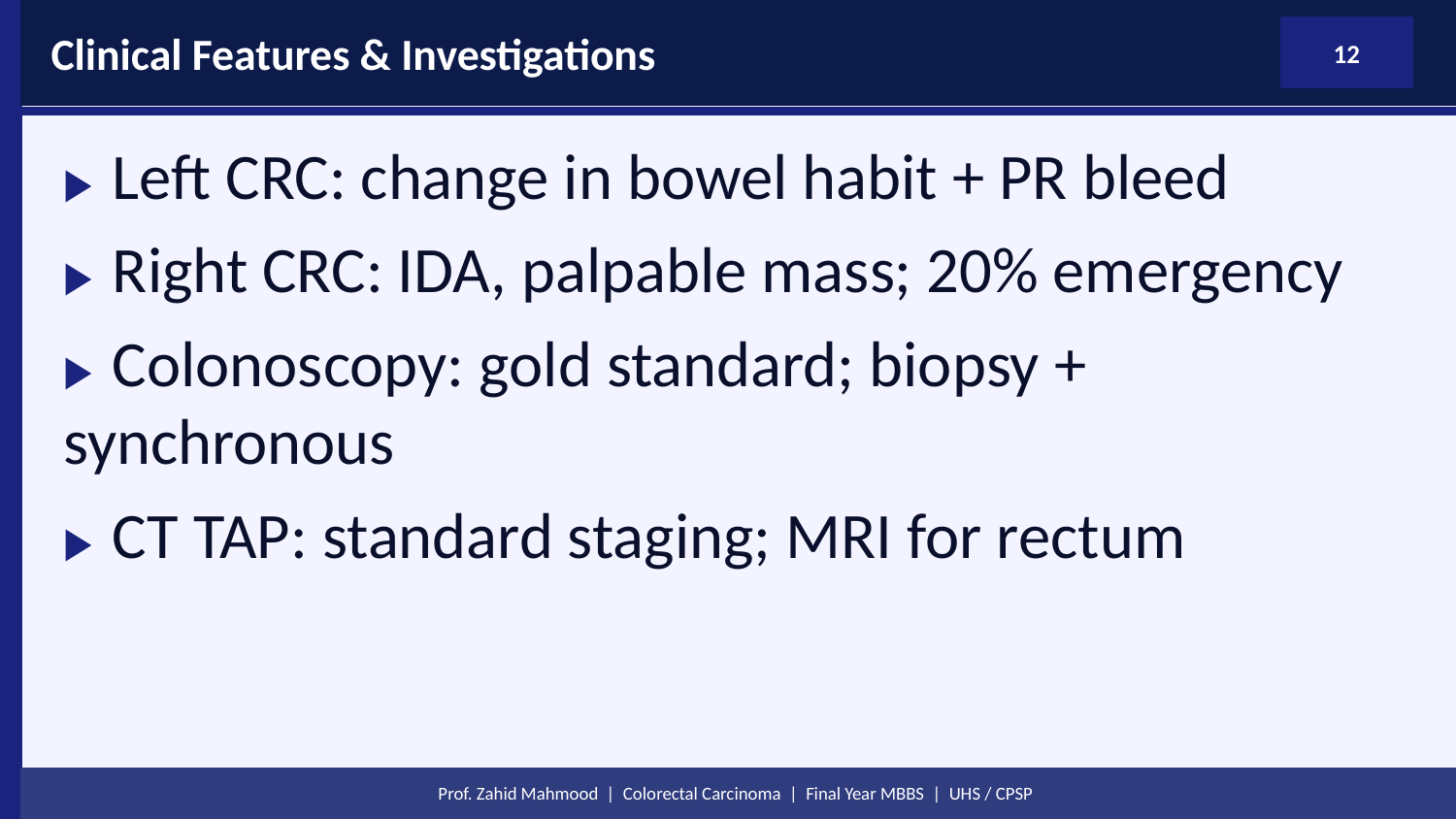

Clinical Features & Investigations

12

▶  Left CRC: change in bowel habit + PR bleed
▶  Right CRC: IDA, palpable mass; 20% emergency
▶  Colonoscopy: gold standard; biopsy + synchronous
▶  CT TAP: standard staging; MRI for rectum

Prof. Zahid Mahmood  |  Colorectal Carcinoma  |  Final Year MBBS  |  UHS / CPSP